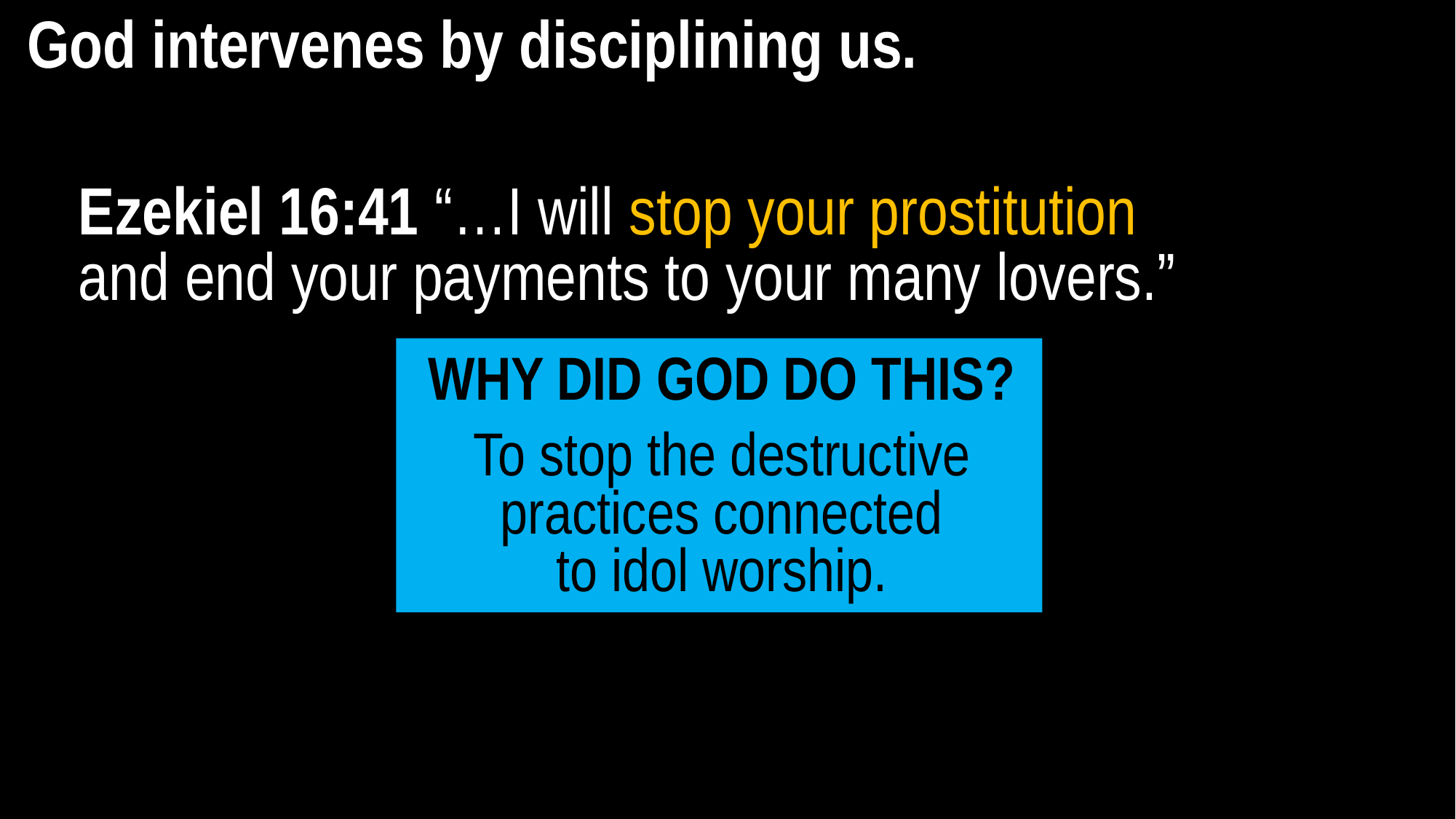

God intervenes by disciplining us.

Ezekiel 16:41 “…I will stop your prostitution
and end your payments to your many lovers.”

WHY DID GOD DO THIS?
To stop the destructive practices connected
to idol worship.